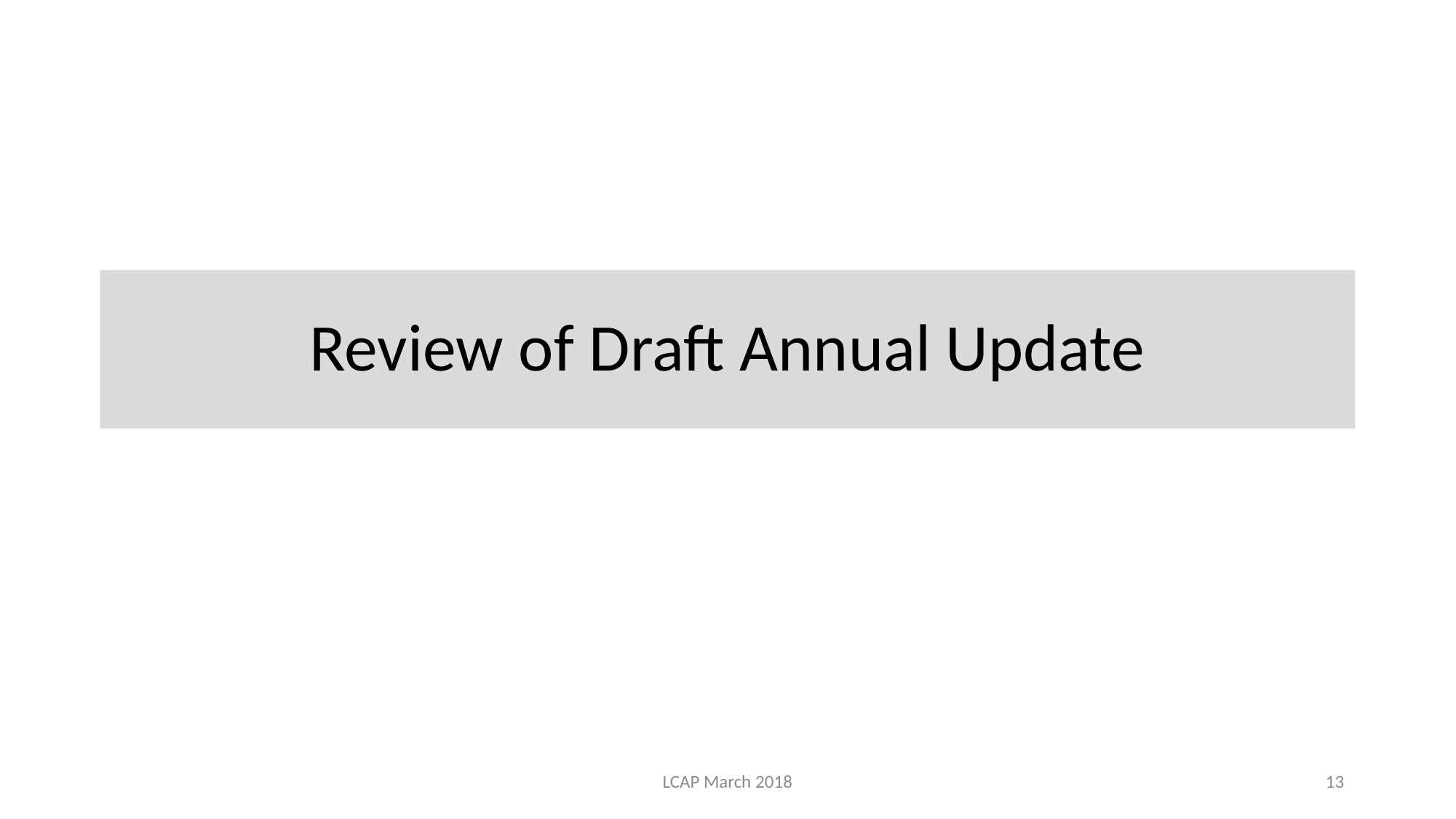

# Review of Draft Annual Update
LCAP March 2018
13